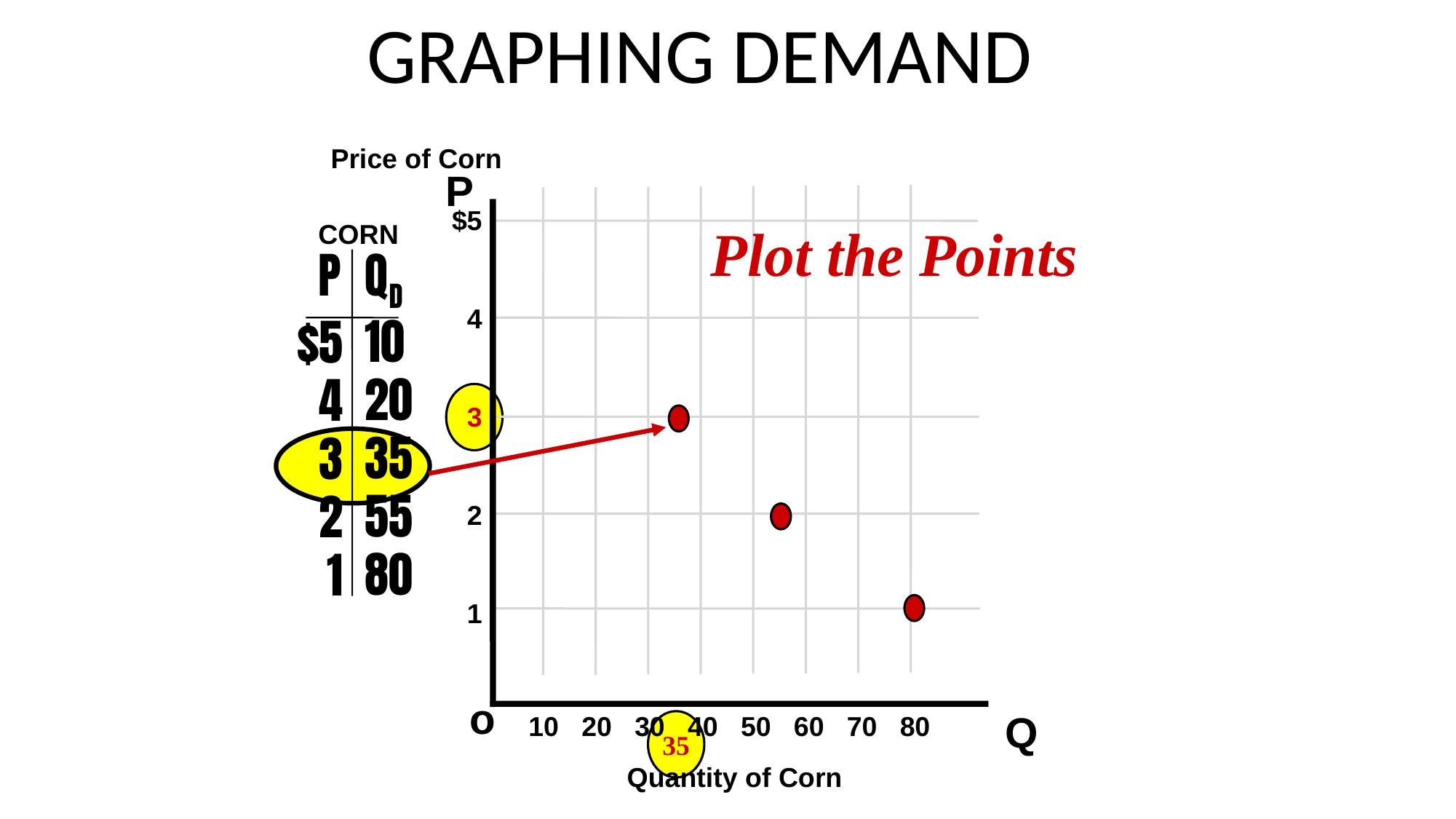

# GRAPHING DEMAND
Price of Corn

P
$5

4

3

2

1

Plot the Points
CORN
P
QD

10
20
35
55
80
$5
4
3
2
1

o
Q
10   20   30   40   50   60   70   80
35
Quantity of Corn